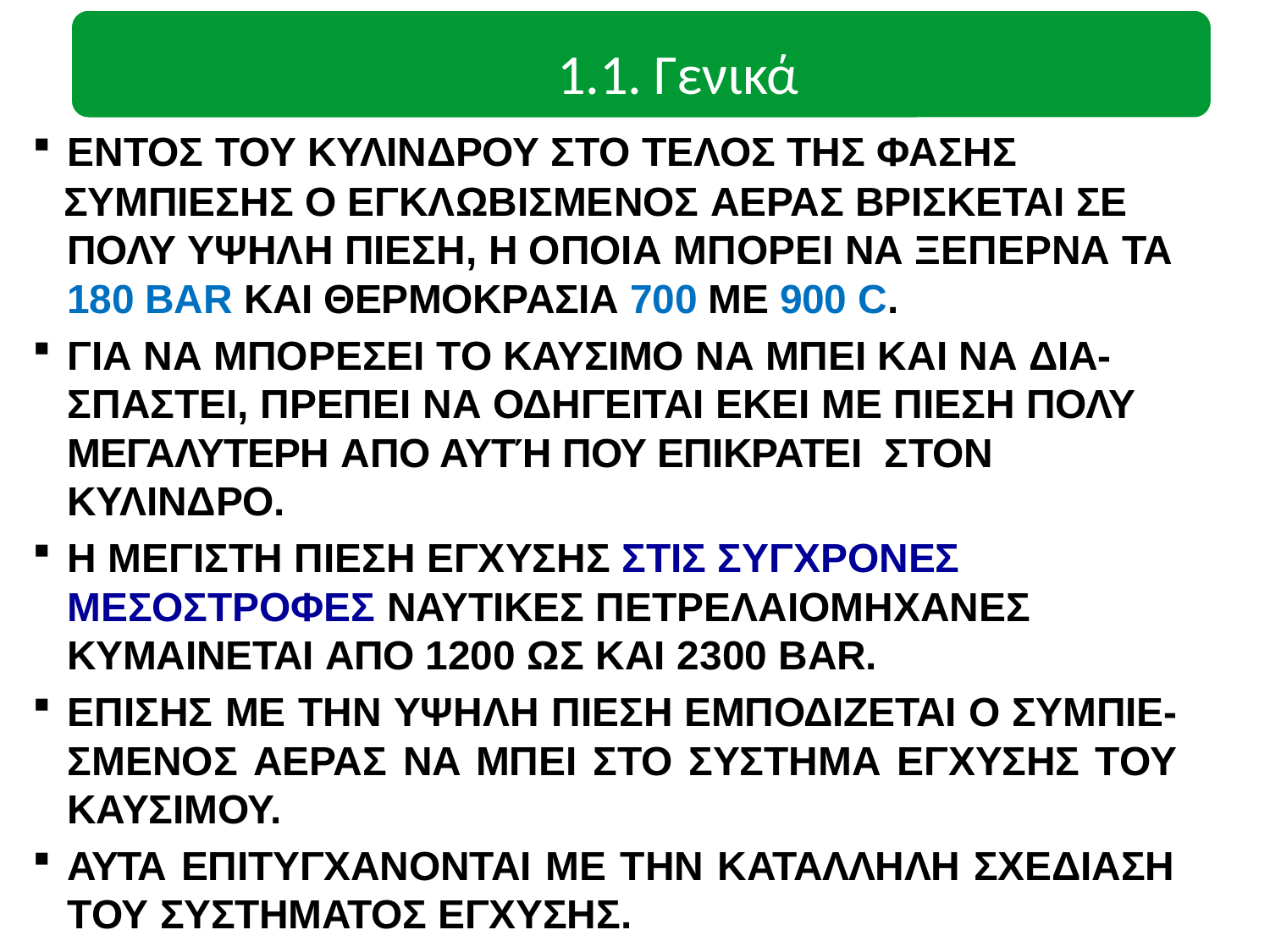

# 1.1. Γενικά
ΕΝΤΟΣ ΤΟΥ ΚΥΛΙΝΔΡΟΥ ΣΤΟ ΤΕΛΟΣ ΤΗΣ ΦΑΣΗΣ
   ΣΥΜΠΙΕΣΗΣ Ο ΕΓΚΛΩΒΙΣΜΕΝΟΣ ΑΕΡΑΣ ΒΡΙΣΚΕΤΑΙ ΣΕ ΠΟΛΥ ΥΨΗΛΗ ΠΙΕΣΗ, Η ΟΠΟΙΑ ΜΠΟΡΕΙ ΝΑ ΞΕΠΕΡΝΑ ΤΑ 180 BAR ΚΑΙ ΘΕΡΜΟΚΡΑΣΙΑ 700 ΜΕ 900 C.
ΓΙΑ ΝΑ ΜΠΟΡΕΣΕΙ ΤΟ ΚΑΥΣΙΜΟ ΝΑ ΜΠΕΙ ΚΑΙ ΝΑ ΔΙΑ- ΣΠΑΣΤΕΙ, ΠΡΕΠΕΙ ΝΑ ΟΔΗΓΕΙΤΑΙ ΕΚΕΙ ΜΕ ΠΙΕΣΗ ΠΟΛΥ ΜΕΓΑΛΥΤΕΡΗ ΑΠΟ ΑΥΤΉ ΠΟΥ ΕΠΙΚΡΑΤΕΙ  ΣΤΟΝ ΚΥΛΙΝΔΡΟ.
Η ΜΕΓΙΣΤΗ ΠΙΕΣΗ ΕΓΧΥΣΗΣ ΣΤΙΣ ΣΥΓΧΡΟΝΕΣ ΜΕΣΟΣΤΡΟΦΕΣ ΝΑΥΤΙΚΕΣ ΠΕΤΡΕΛΑΙΟΜΗΧΑΝΕΣ ΚΥΜΑΙΝΕΤΑΙ ΑΠΟ 1200 ΩΣ ΚΑΙ 2300 BAR.
ΕΠΙΣΗΣ ΜΕ ΤΗΝ ΥΨΗΛΗ ΠΙΕΣΗ ΕΜΠΟΔΙΖΕΤΑΙ Ο ΣΥΜΠΙΕ- ΣΜΕΝΟΣ ΑΕΡΑΣ ΝΑ ΜΠΕΙ ΣΤΟ ΣΥΣΤΗΜΑ ΕΓΧΥΣΗΣ ΤΟΥ ΚΑΥΣΙΜΟΥ.
ΑΥΤΑ ΕΠΙΤΥΓΧΑΝΟΝΤΑΙ ΜΕ ΤΗΝ ΚΑΤΑΛΛΗΛΗ ΣΧΕΔΙΑΣΗ ΤΟΥ ΣΥΣΤΗΜΑΤΟΣ ΕΓΧΥΣΗΣ.